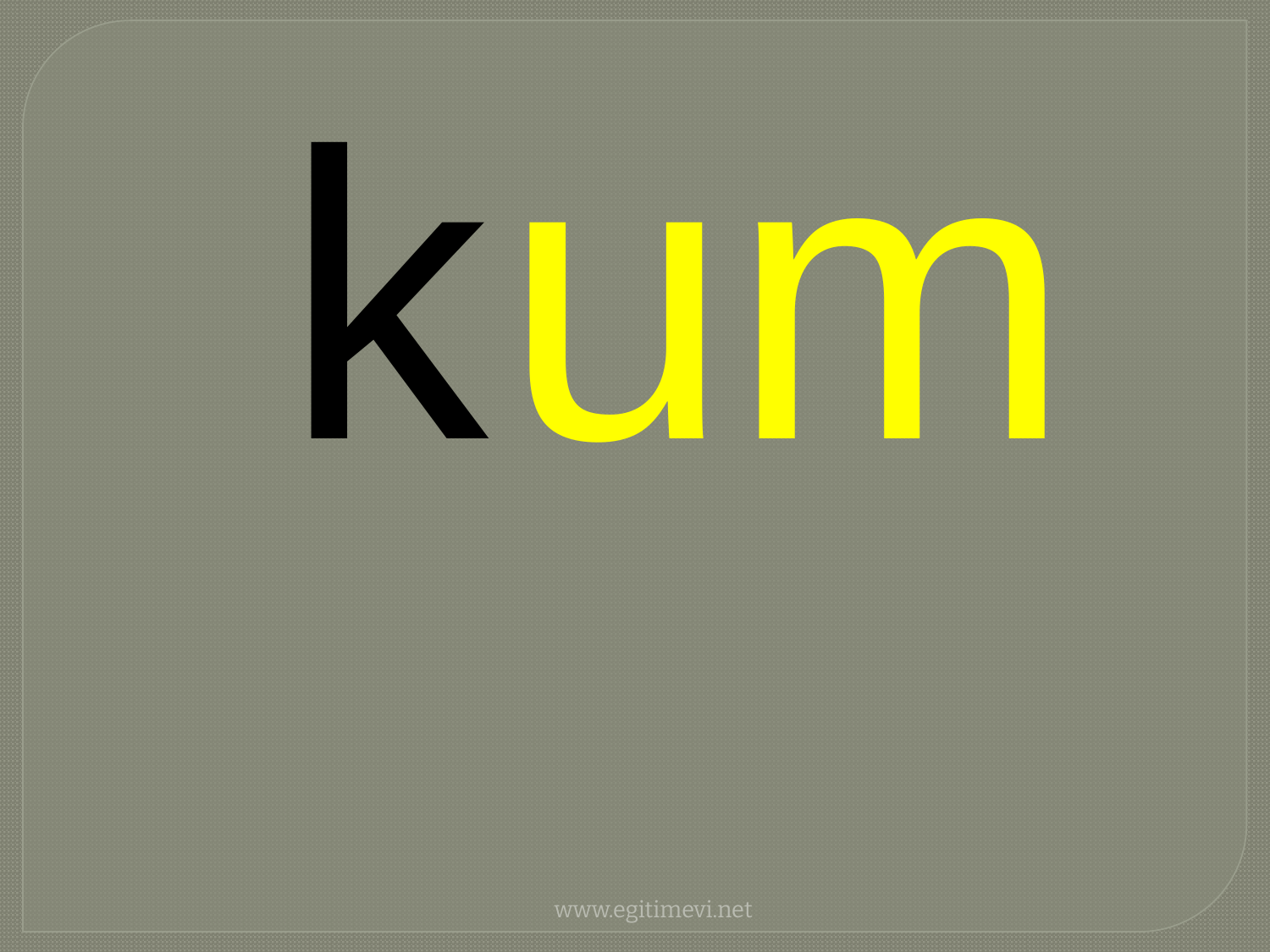

| k |
| --- |
| um |
| --- |
www.egitimevi.net